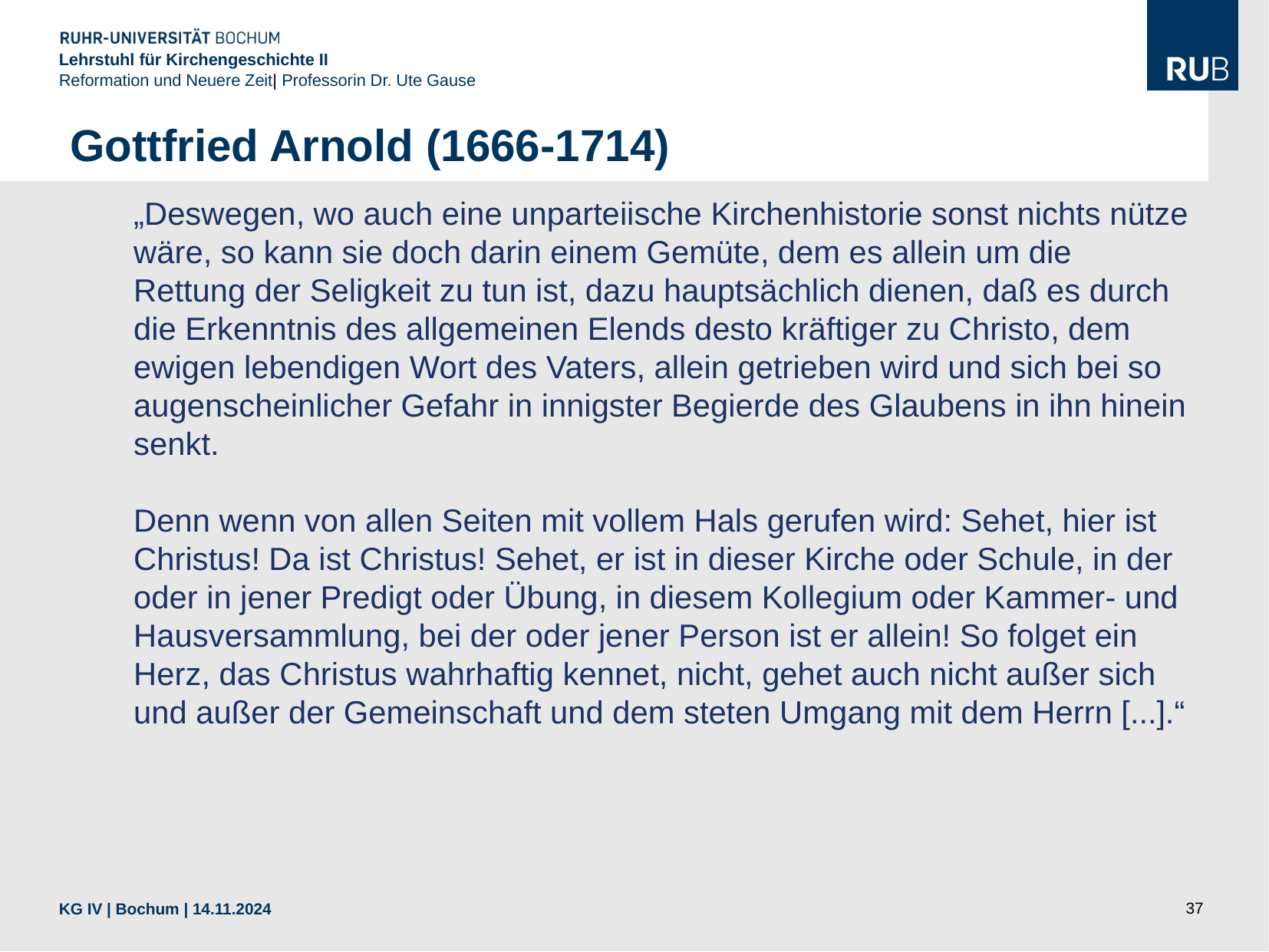

Lehrstuhl für Kirchengeschichte II
Reformation und Neuere Zeit| Professorin Dr. Ute Gause
Gottfried Arnold (1666-1714)
„Deswegen, wo auch eine unparteiische Kirchenhistorie sonst nichts nütze wäre, so kann sie doch darin einem Gemüte, dem es allein um die Rettung der Seligkeit zu tun ist, dazu hauptsächlich dienen, daß es durch die Erkenntnis des allgemeinen Elends desto kräftiger zu Christo, dem ewigen lebendigen Wort des Vaters, allein getrieben wird und sich bei so augenscheinlicher Gefahr in innigster Begierde des Glaubens in ihn hinein senkt.

Denn wenn von allen Seiten mit vollem Hals gerufen wird: Sehet, hier ist Christus! Da ist Christus! Sehet, er ist in dieser Kirche oder Schule, in der oder in jener Predigt oder Übung, in diesem Kollegium oder Kammer- und Hausversammlung, bei der oder jener Person ist er allein! So folget ein Herz, das Christus wahrhaftig kennet, nicht, gehet auch nicht außer sich und außer der Gemeinschaft und dem steten Umgang mit dem Herrn [...].“
KG IV | Bochum | 14.11.2024